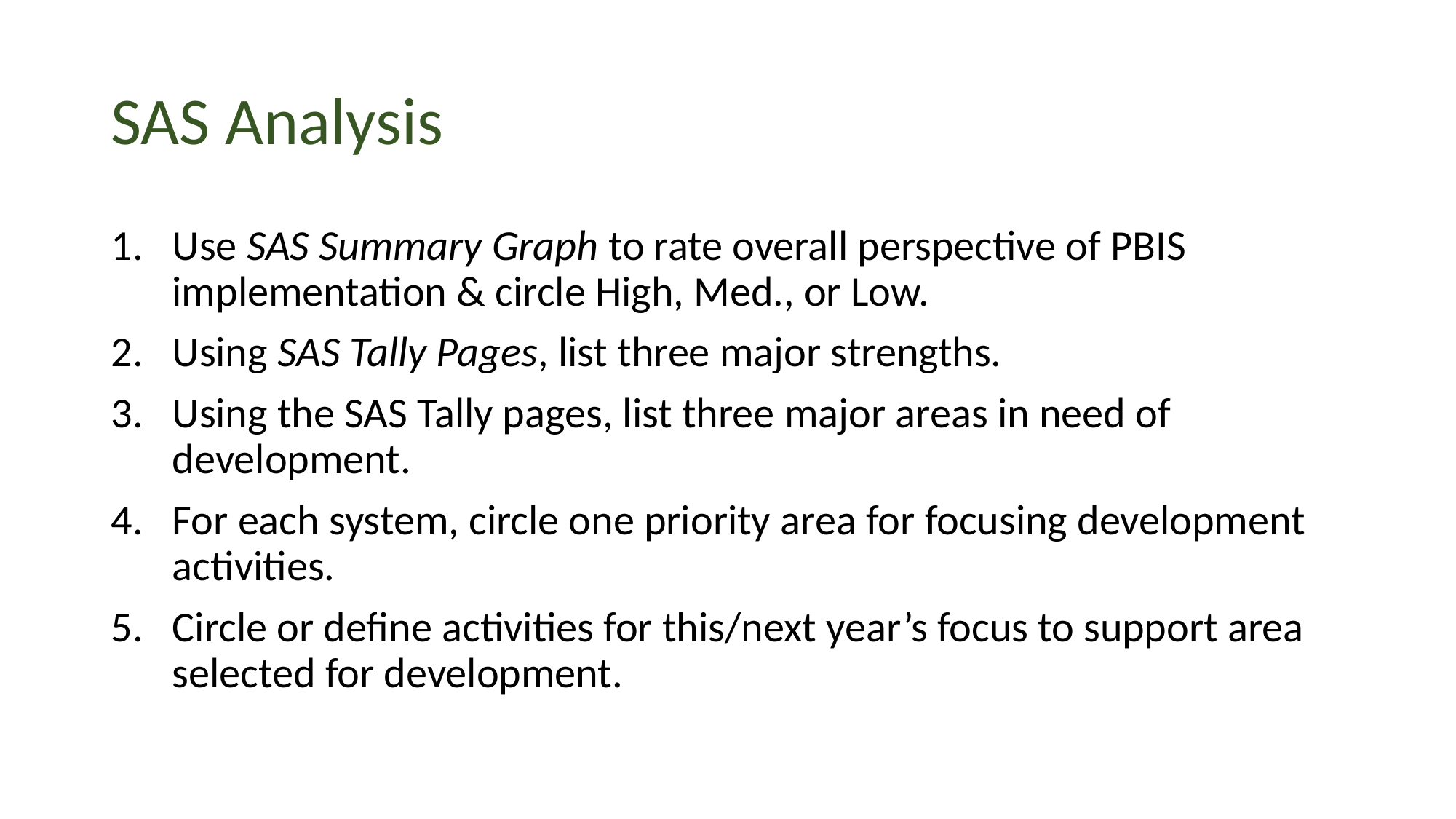

# SAS Analysis
Use SAS Summary Graph to rate overall perspective of PBIS implementation & circle High, Med., or Low.
Using SAS Tally Pages, list three major strengths.
Using the SAS Tally pages, list three major areas in need of development.
For each system, circle one priority area for focusing development activities.
Circle or define activities for this/next year’s focus to support area selected for development.